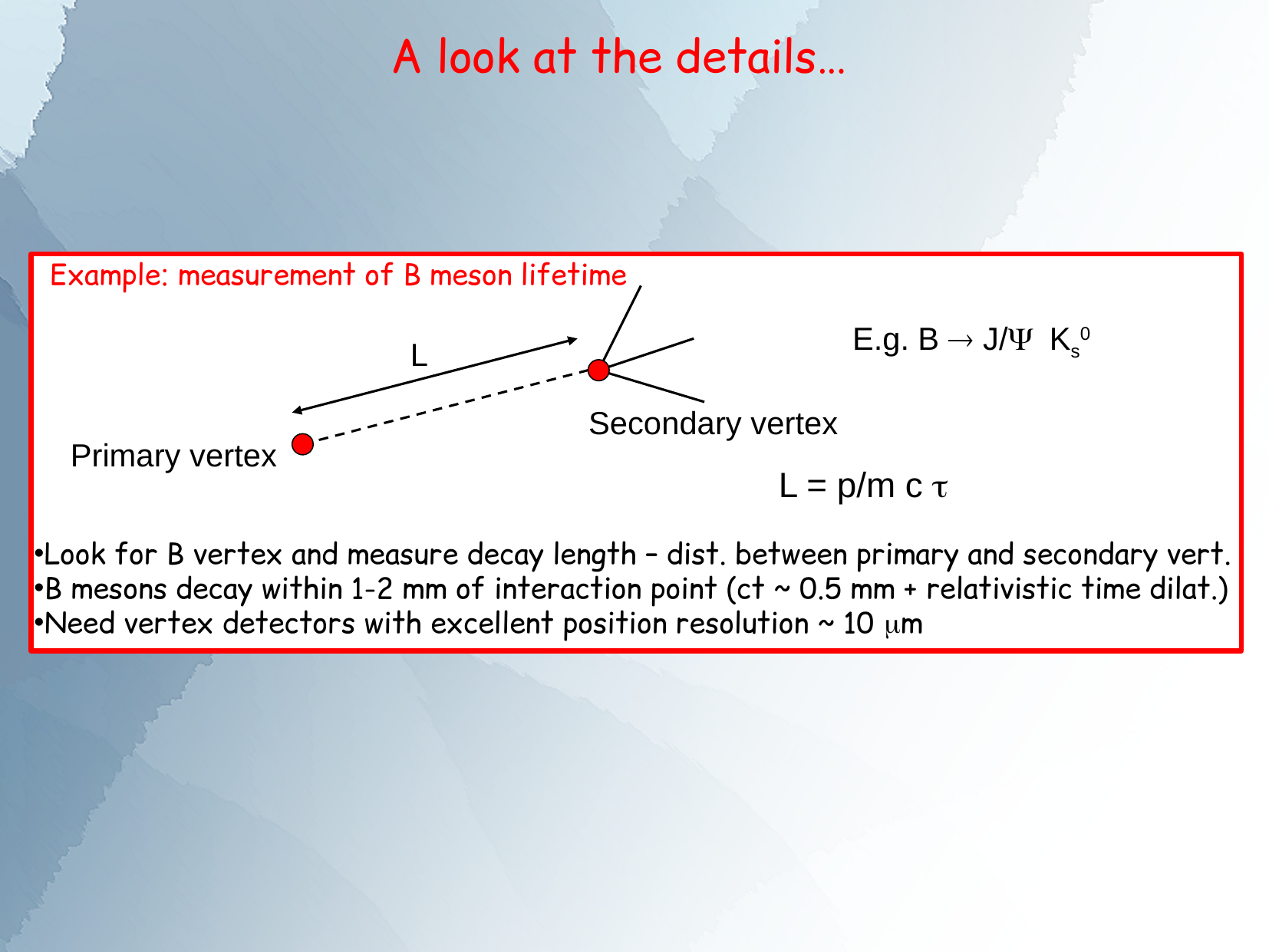

# A look at the details…
Example: measurement of B meson lifetime

E.g. B → J/Ψ Ks0
L

Secondary vertex
Primary vertex

L = p/m c τ

Look for B vertex and measure decay length – dist. between primary and secondary vert.
B mesons decay within 1-2 mm of interaction point (ct ~ 0.5 mm + relativistic time dilat.)
Need vertex detectors with excellent position resolution ~ 10 μm